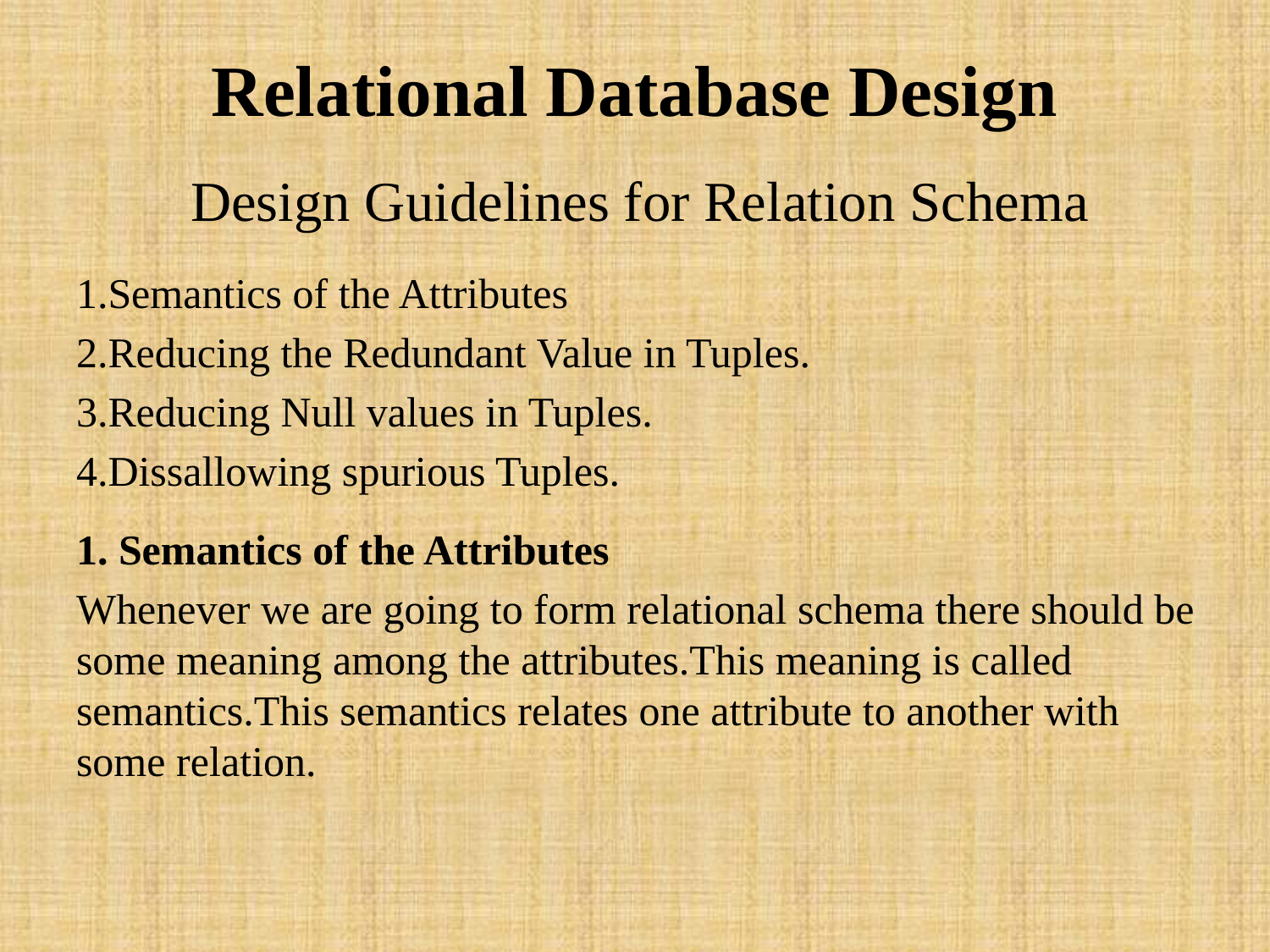

# Relational Database Design
Design Guidelines for Relation Schema

1.Semantics of the Attributes
2.Reducing the Redundant Value in Tuples.
3.Reducing Null values in Tuples.
4.Dissallowing spurious Tuples.

1. Semantics of the Attributes
Whenever we are going to form relational schema there should be some meaning among the attributes.This meaning is called semantics.This semantics relates one attribute to another with some relation.